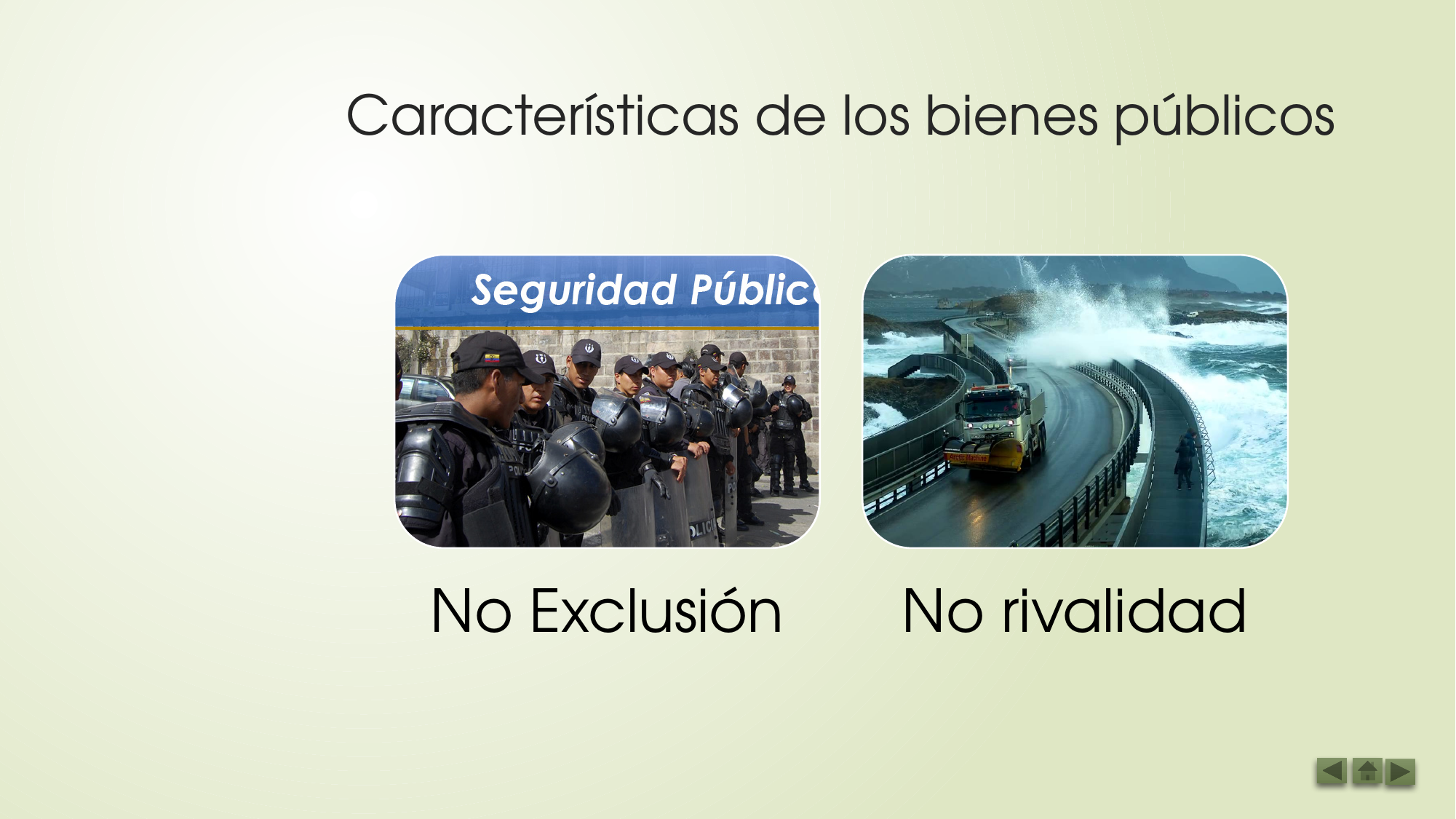

# Características de los bienes públicos
No Exclusión
No rivalidad